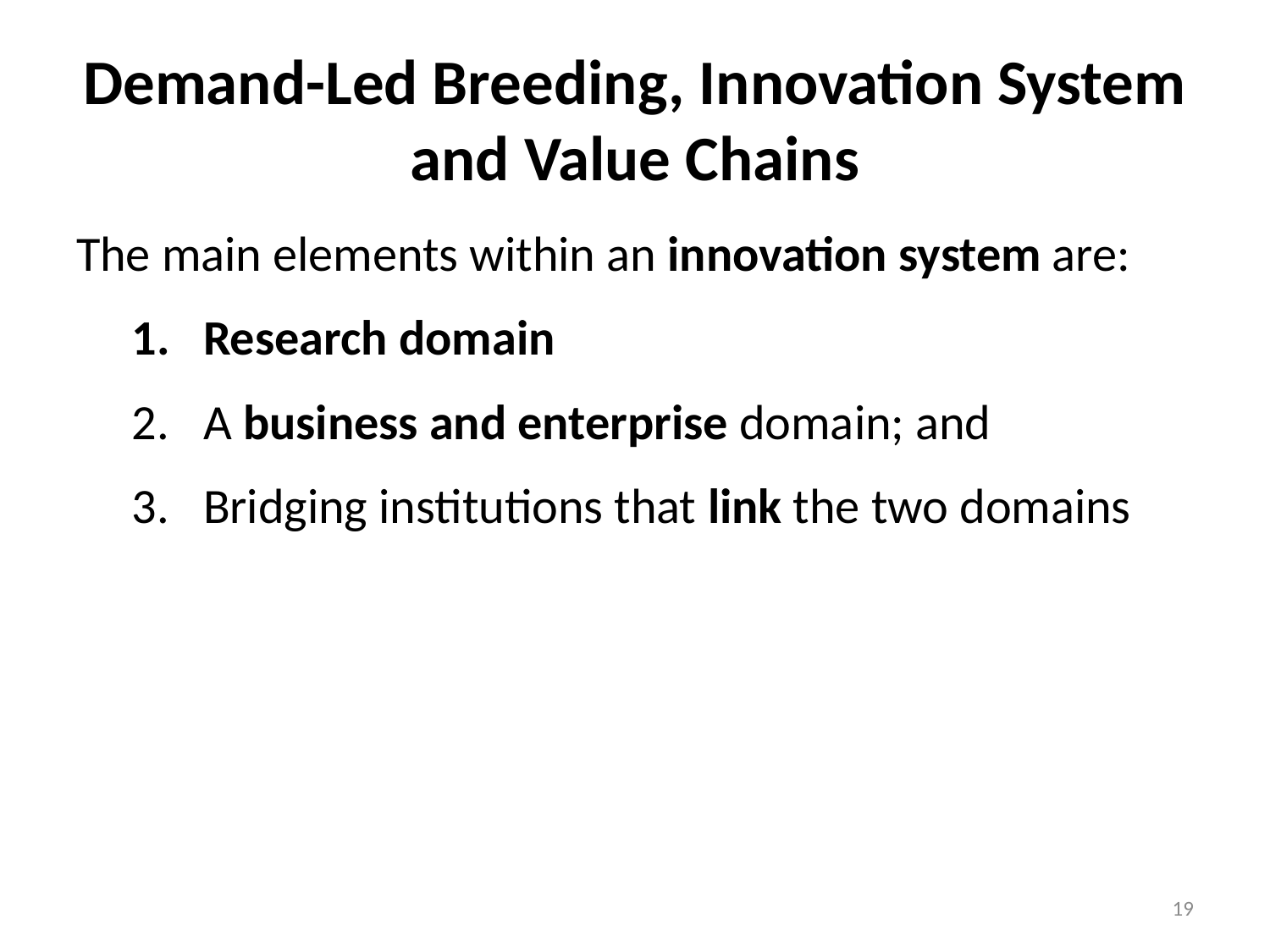

# Demand-Led Breeding, Innovation System and Value Chains
The main elements within an innovation system are:
Research domain
A business and enterprise domain; and
Bridging institutions that link the two domains
19